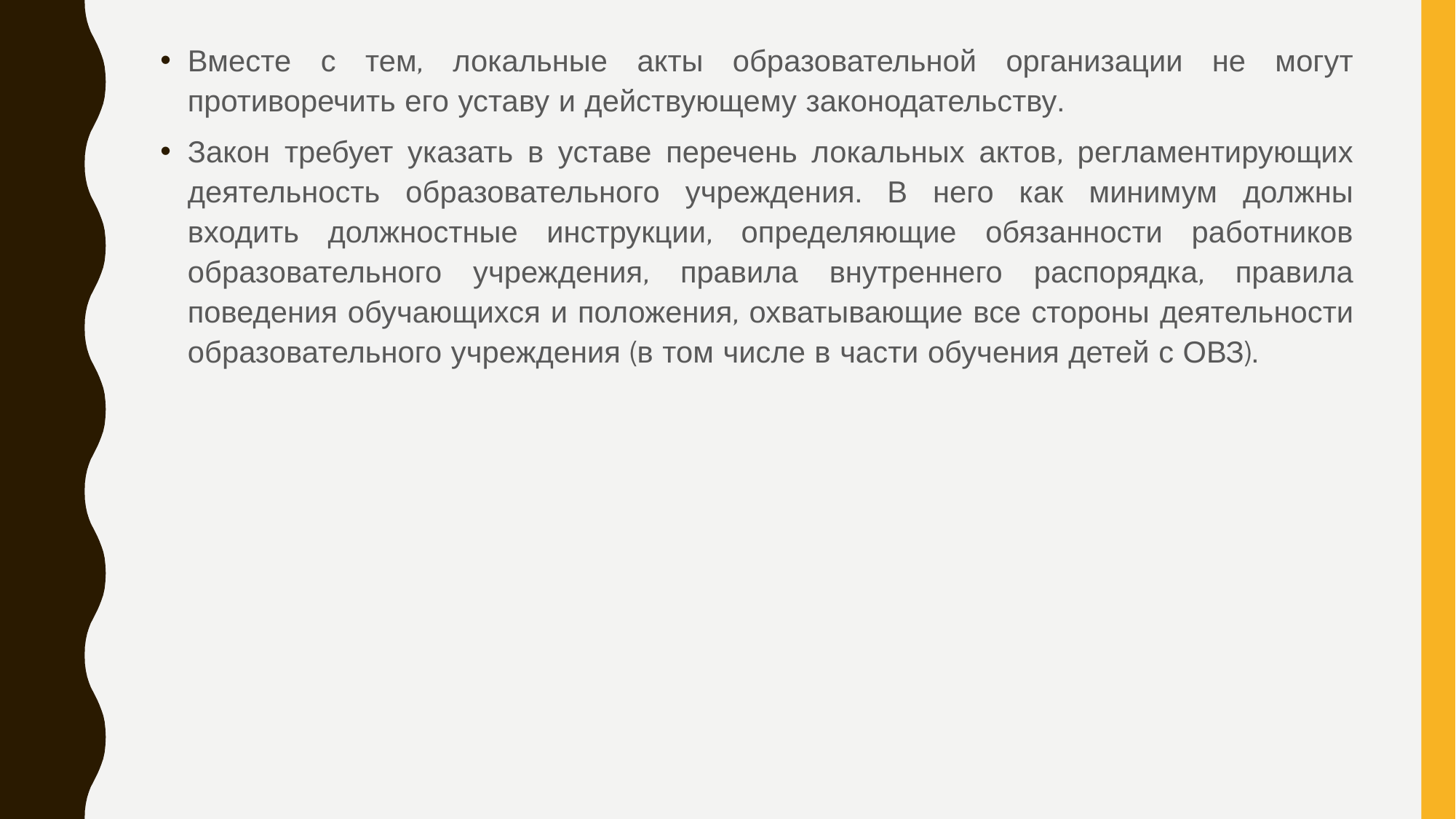

Вместе с тем, локальные акты образовательной организации не могут противоречить его уставу и действующему законодательству.
Закон требует указать в уставе перечень локальных актов, регламентирующих деятельность образовательного учреждения. В него как минимум должны входить должностные инструкции, определяющие обязанности работников образовательного учреждения, правила внутреннего распорядка, правила поведения обучающихся и положения, охватывающие все стороны деятельности образовательного учреждения (в том числе в части обучения детей с ОВЗ).